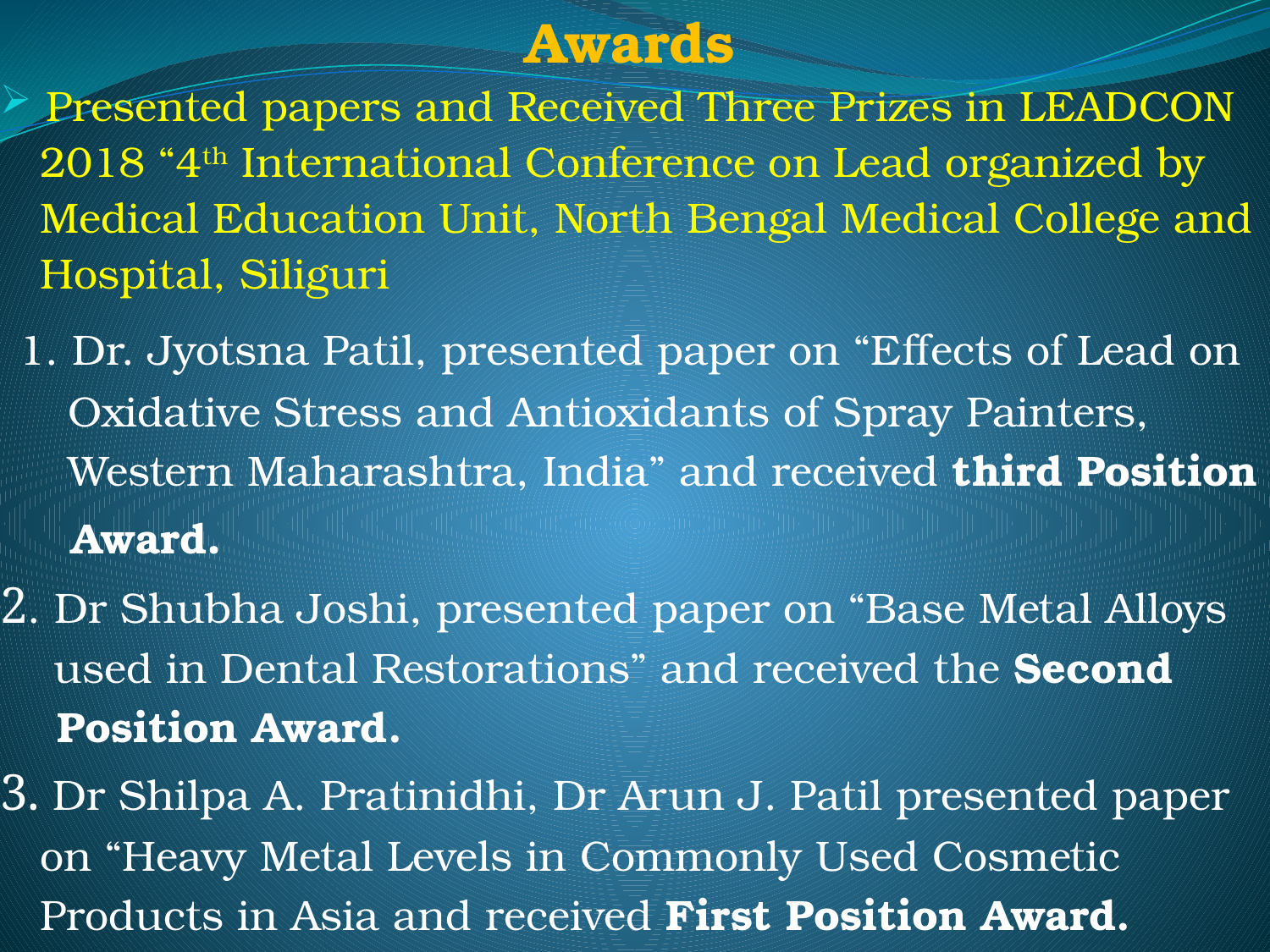

Awards
 Presented papers and Received Three Prizes in LEADCON
   2018 “4th International Conference on Lead organized by
   Medical Education Unit, North Bengal Medical College and
   Hospital, Siliguri
 1. Dr. Jyotsna Patil, presented paper on “Effects of Lead on
     Oxidative Stress and Antioxidants of Spray Painters,
     Western Maharashtra, India” and received third Position
     Award.
2. Dr Shubha Joshi, presented paper on “Base Metal Alloys
    used in Dental Restorations” and received the Second
    Position Award.
3. Dr Shilpa A. Pratinidhi, Dr Arun J. Patil presented paper
   on “Heavy Metal Levels in Commonly Used Cosmetic
   Products in Asia and received First Position Award.